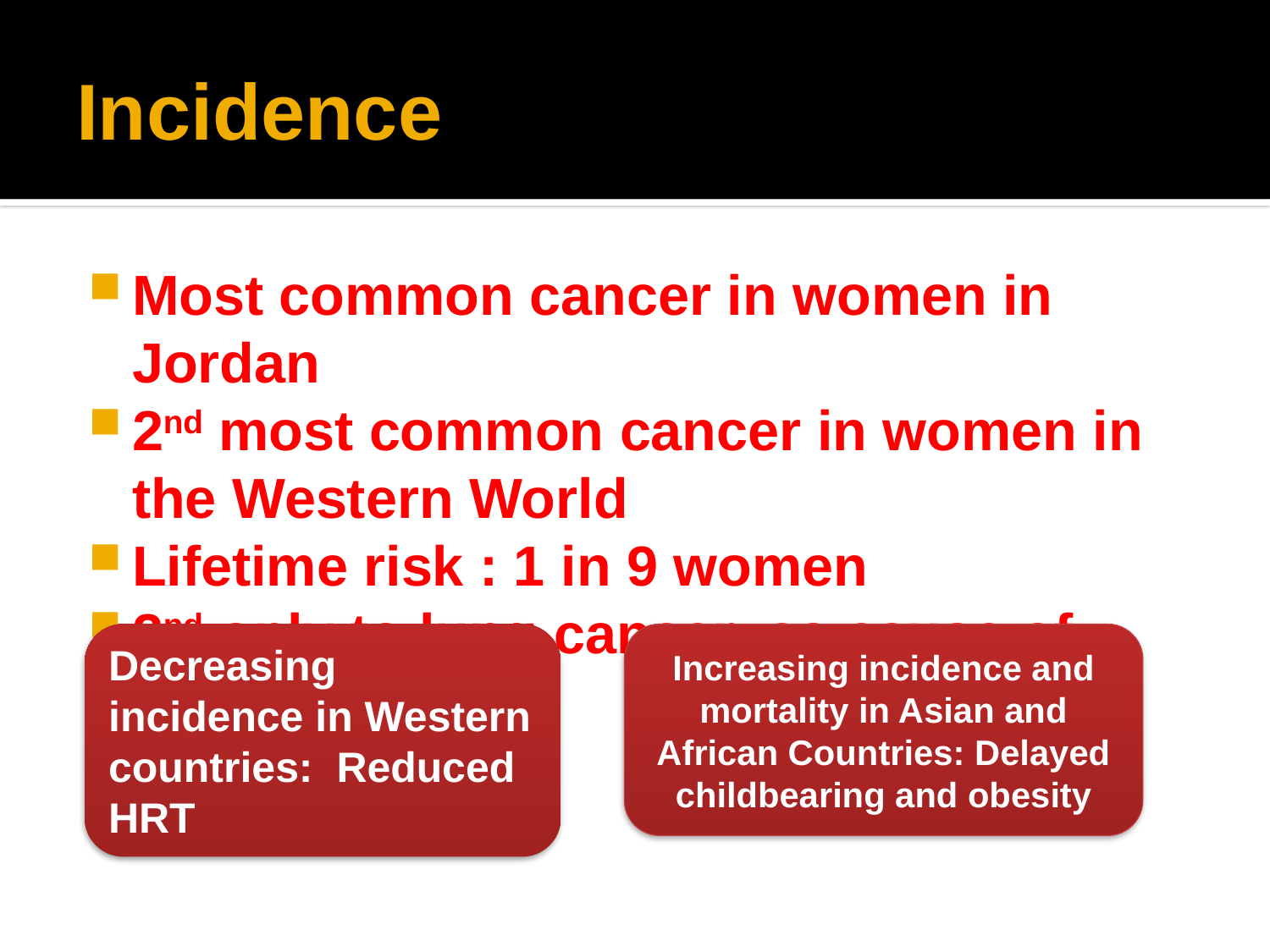

# Incidence
Most common cancer in women in Jordan
2nd most common cancer in women in the Western World
Lifetime risk : 1 in 9 women
2nd only to lung cancer  as cause of death
Decreasing incidence in Western countries:  Reduced HRT
Increasing incidence and mortality in Asian and African Countries: Delayed childbearing and obesity